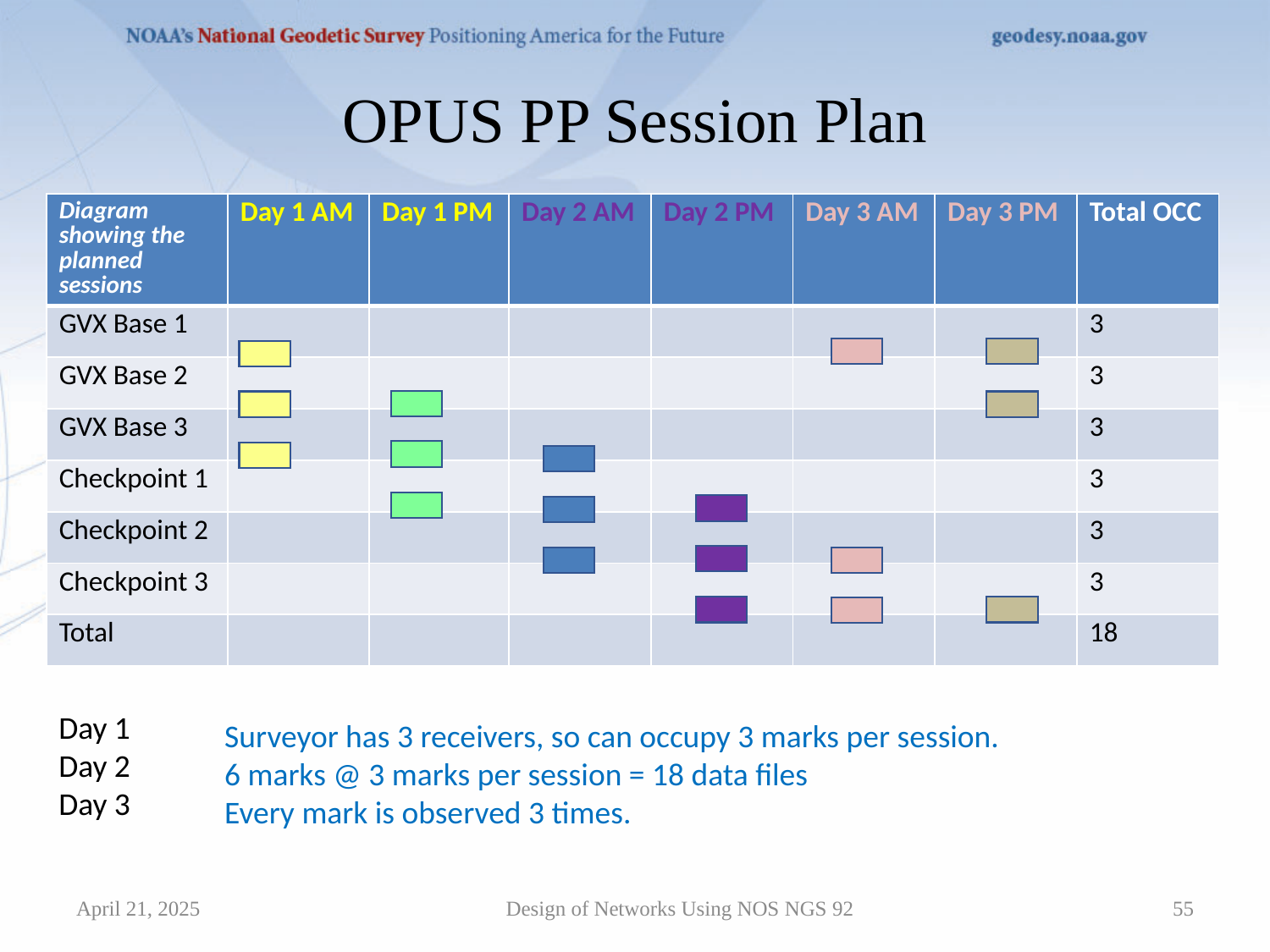

# OPUS PP Session Plan
| Diagram showing the planned sessions | Day 1 AM | Day 1 PM | Day 2 AM | Day 2 PM | Day 3 AM | Day 3 PM | Total OCC |
| --- | --- | --- | --- | --- | --- | --- | --- |
| GVX Base 1 |  |  |  |  |  |  | 3 |
| GVX Base 2 |  |  |  |  |  |  | 3 |
| GVX Base 3 |  |  |  |  |  |  | 3 |
| Checkpoint 1 |  |  |  |  |  |  | 3 |
| Checkpoint 2 |  |  |  |  |  |  | 3 |
| Checkpoint 3 |  |  |  |  |  |  | 3 |
| Total |  |  |  |  |  |  | 18 |

Day 1
Day 2
Day 3
Surveyor has 3 receivers, so can occupy 3 marks per session.
6 marks @ 3 marks per session = 18 data files
Every mark is observed 3 times.
April 21, 2025
Design of Networks Using NOS NGS 92
55